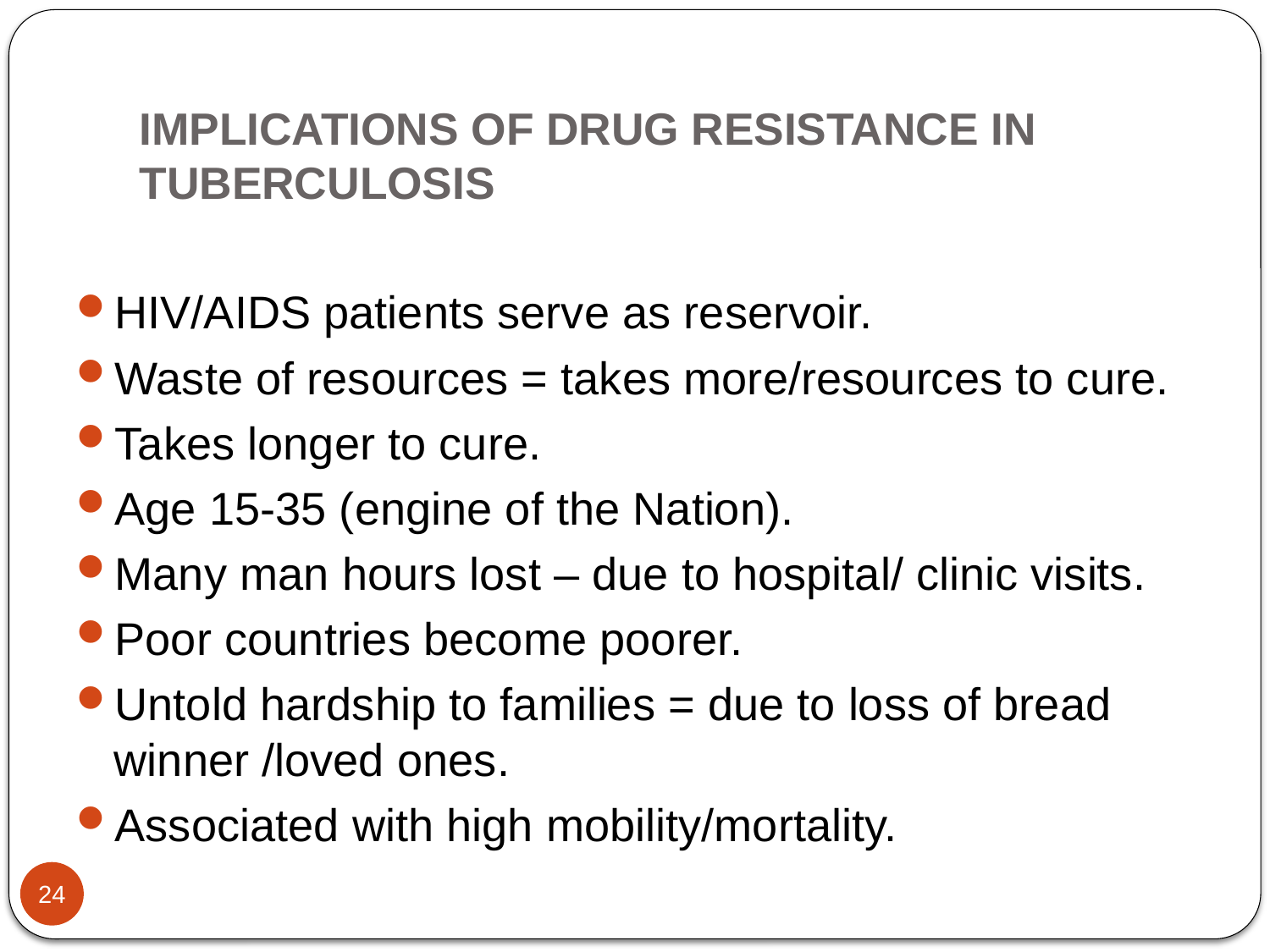

# IMPLICATIONS OF DRUG RESISTANCE IN TUBERCULOSIS

HIV/AIDS patients serve as reservoir.
Waste of resources = takes more/resources to cure.
Takes longer to cure.
Age 15-35 (engine of the Nation).
Many man hours lost – due to hospital/ clinic visits.
Poor countries become poorer.
Untold hardship to families = due to loss of bread winner /loved ones.
Associated with high mobility/mortality.

24